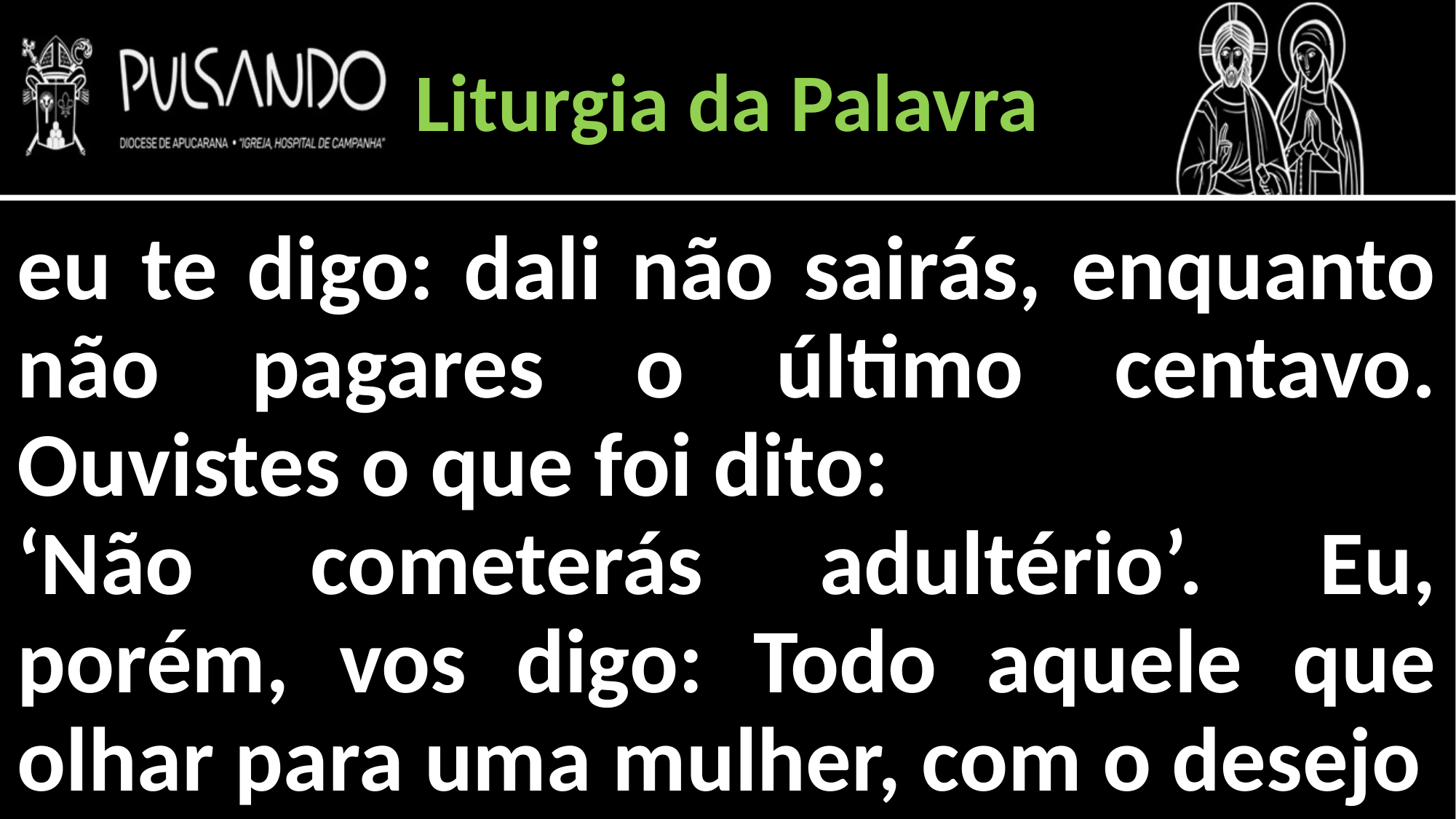

Liturgia da Palavra
eu te digo: dali não sairás, enquanto não pagares o último centavo. Ouvistes o que foi dito:
‘Não cometerás adultério’. Eu, porém, vos digo: Todo aquele que olhar para uma mulher, com o desejo